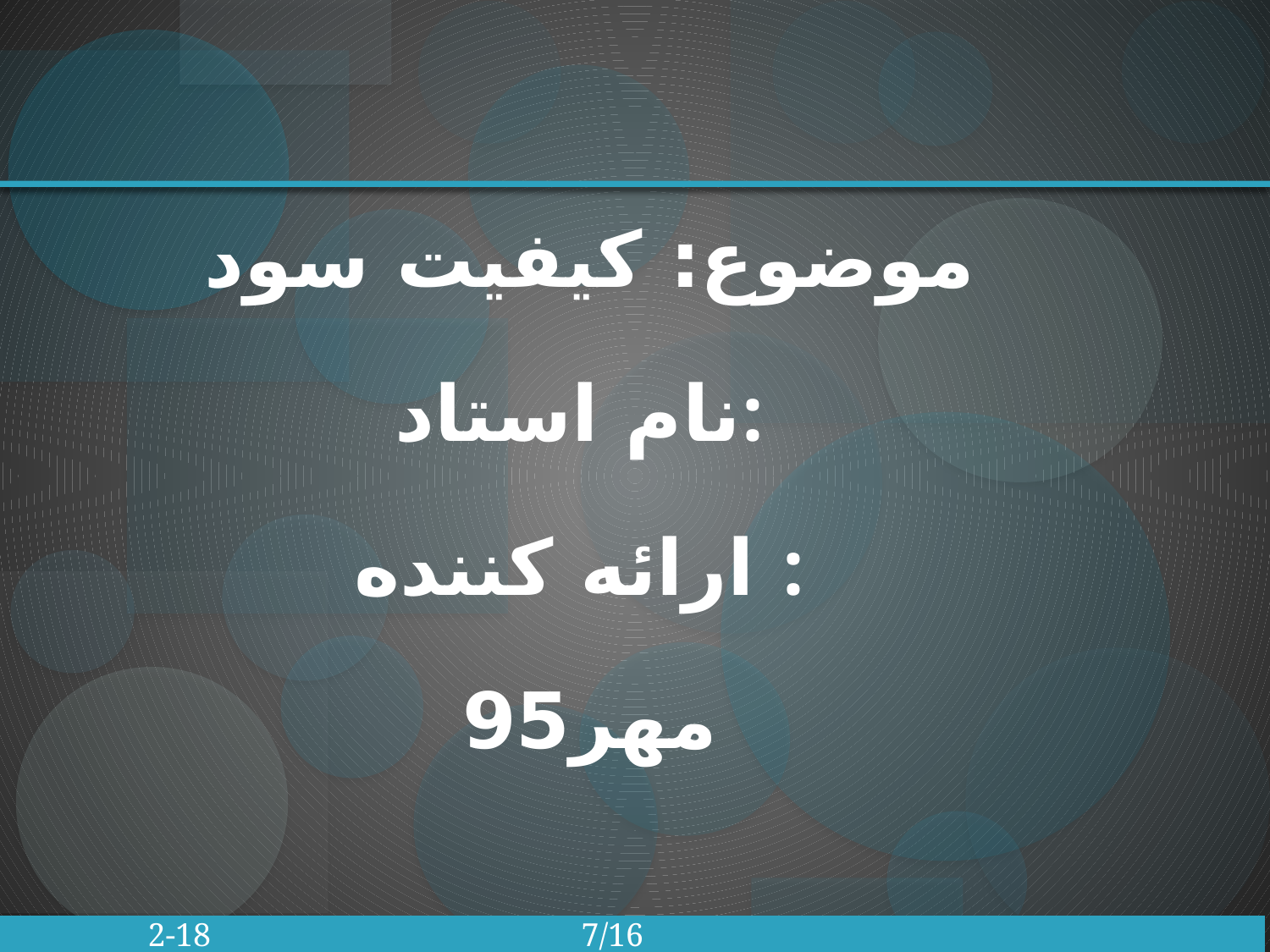

موضوع: کیفیت سود
نام استاد:
ارائه کننده :
مهر95
                 2-18                                             7/16